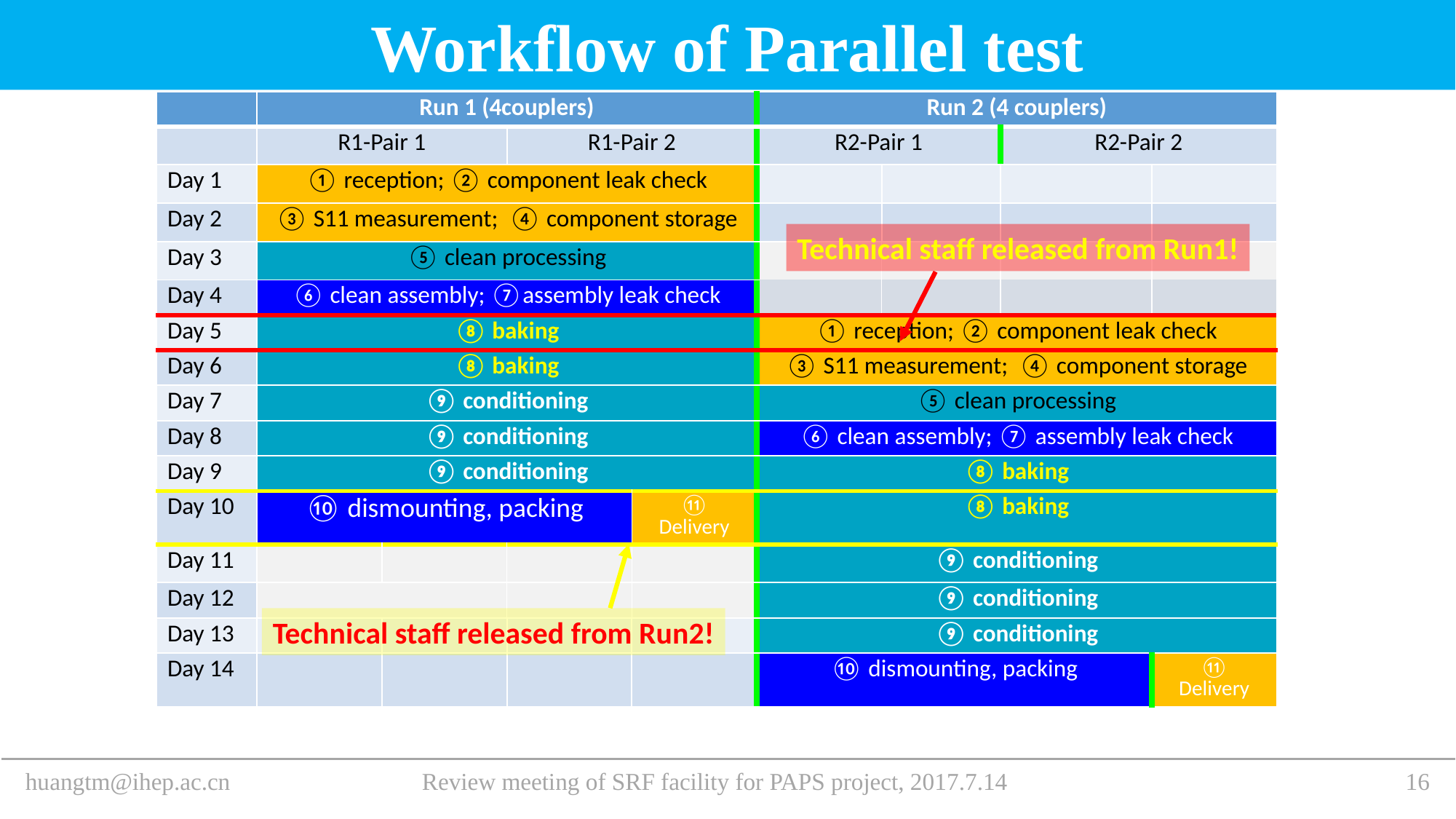

Workflow of Parallel test
|  | Run 1 (4couplers) |  |  |  | Run 2 (4 couplers) |  |  |  |
| --- | --- | --- | --- | --- | --- | --- | --- | --- |
|  | R1-Pair 1 |  | R1-Pair 2 |  | R2-Pair 1 |  | R2-Pair 2 |  |
| Day 1 | ① reception; ② component leak check |  |  |  |  |  |  |  |
| Day 2 | ③ S11 measurement; ④ component storage |  |  |  |  |  |  |  |
| Day 3 | ⑤ clean processing |  |  |  |  |  |  |  |
| Day 4 | ⑥ clean assembly; ⑦assembly leak check |  |  |  |  |  |  |  |
| Day 5 | ⑧ baking |  |  |  | ① reception; ② component leak check |  |  |  |
| Day 6 | ⑧ baking |  |  |  | ③ S11 measurement; ④ component storage |  |  |  |
| Day 7 | ⑨ conditioning |  |  |  | ⑤ clean processing |  |  |  |
| Day 8 | ⑨ conditioning |  |  |  | ⑥ clean assembly; ⑦ assembly leak check |  |  |  |
| Day 9 | ⑨ conditioning |  |  |  | ⑧ baking |  |  |  |
| Day 10 | ⑩ dismounting, packing |  |  | ⑪ Delivery | ⑧ baking |  |  |  |
| Day 11 |  |  |  |  | ⑨ conditioning |  |  |  |
| Day 12 |  |  |  |  | ⑨ conditioning |  |  |  |
| Day 13 |  |  |  |  | ⑨ conditioning |  |  |  |
| Day 14 |  |  |  |  | ⑩ dismounting, packing |  |  | ⑪ Delivery |
Technical staff released from Run1!
Technical staff released from Run2!
Review meeting of SRF facility for PAPS project, 2017.7.14
huangtm@ihep.ac.cn
16